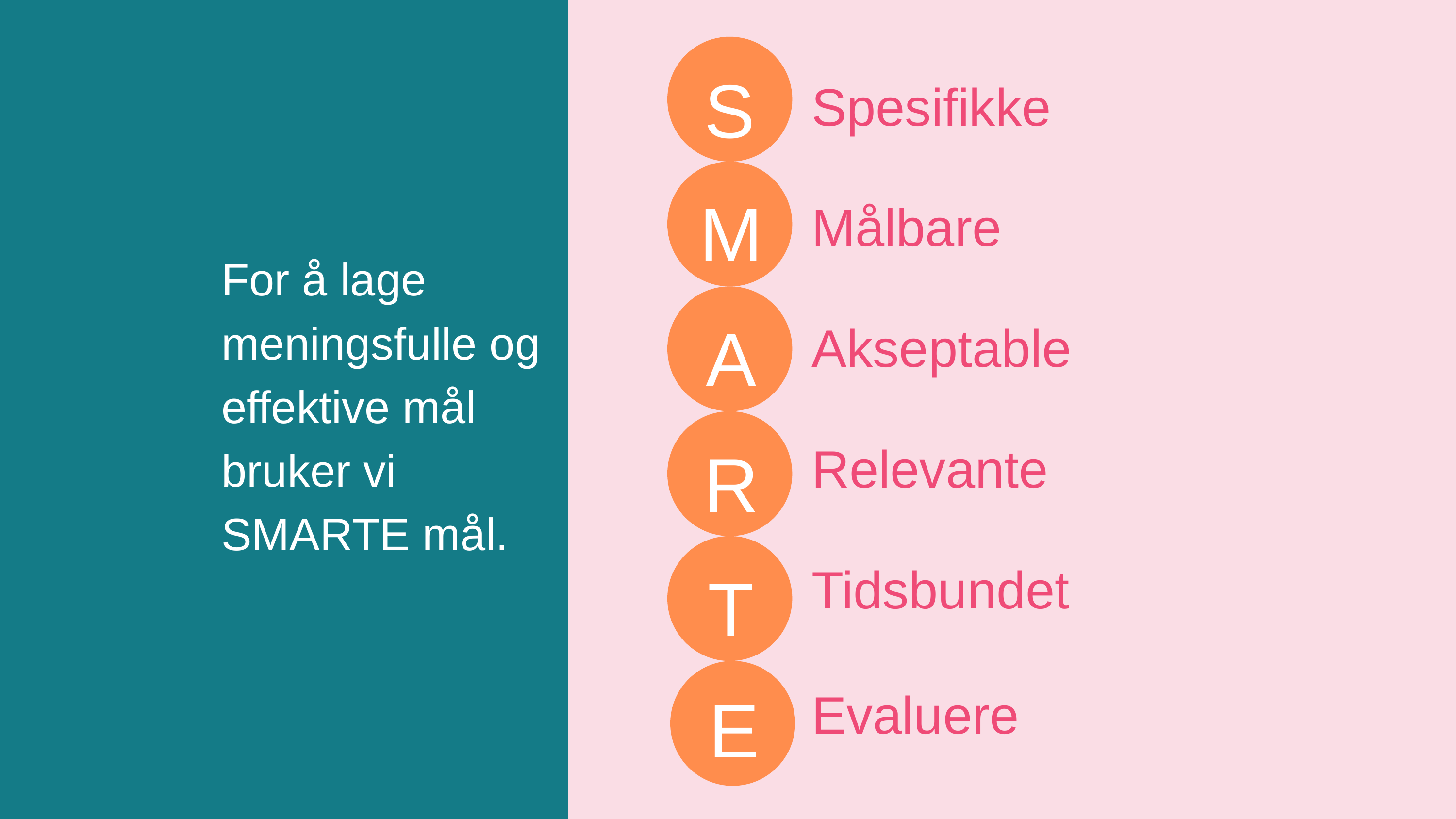

S
Spesifikke

M
Målbare
For å lage meningsfulle og effektive mål bruker vi SMARTE mål.

A
Akseptable

R
Relevante

T
Tidsbundet

E
Evaluere